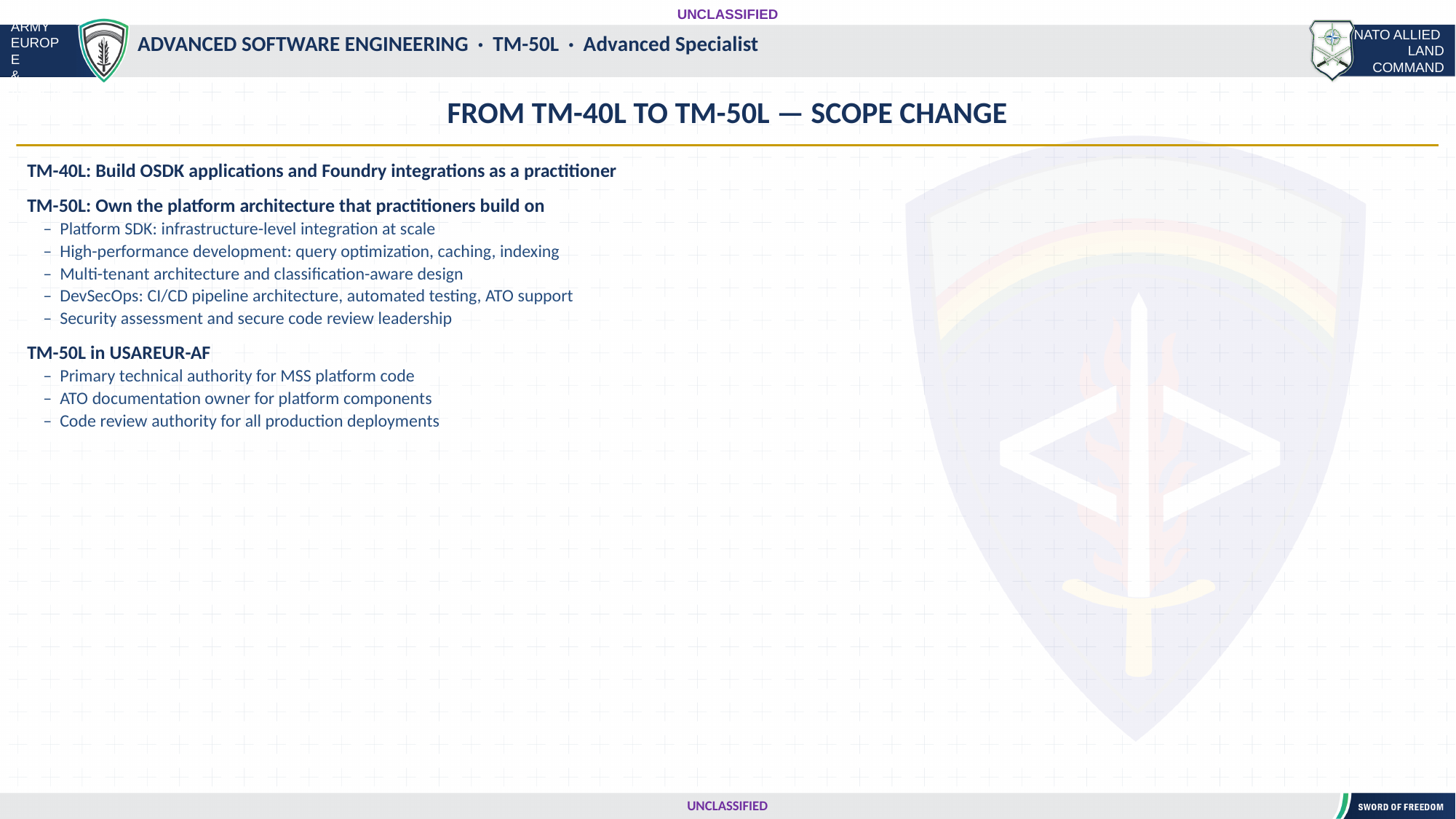

UNCLASSIFIED
#
ADVANCED SOFTWARE ENGINEERING  ·  TM-50L  ·  Advanced Specialist
FROM TM-40L TO TM-50L — SCOPE CHANGE

TM-40L: Build OSDK applications and Foundry integrations as a practitioner
TM-50L: Own the platform architecture that practitioners build on
    –  Platform SDK: infrastructure-level integration at scale
    –  High-performance development: query optimization, caching, indexing
    –  Multi-tenant architecture and classification-aware design
    –  DevSecOps: CI/CD pipeline architecture, automated testing, ATO support
    –  Security assessment and secure code review leadership
TM-50L in USAREUR-AF
    –  Primary technical authority for MSS platform code
    –  ATO documentation owner for platform components
    –  Code review authority for all production deployments
UNCLASSIFIED